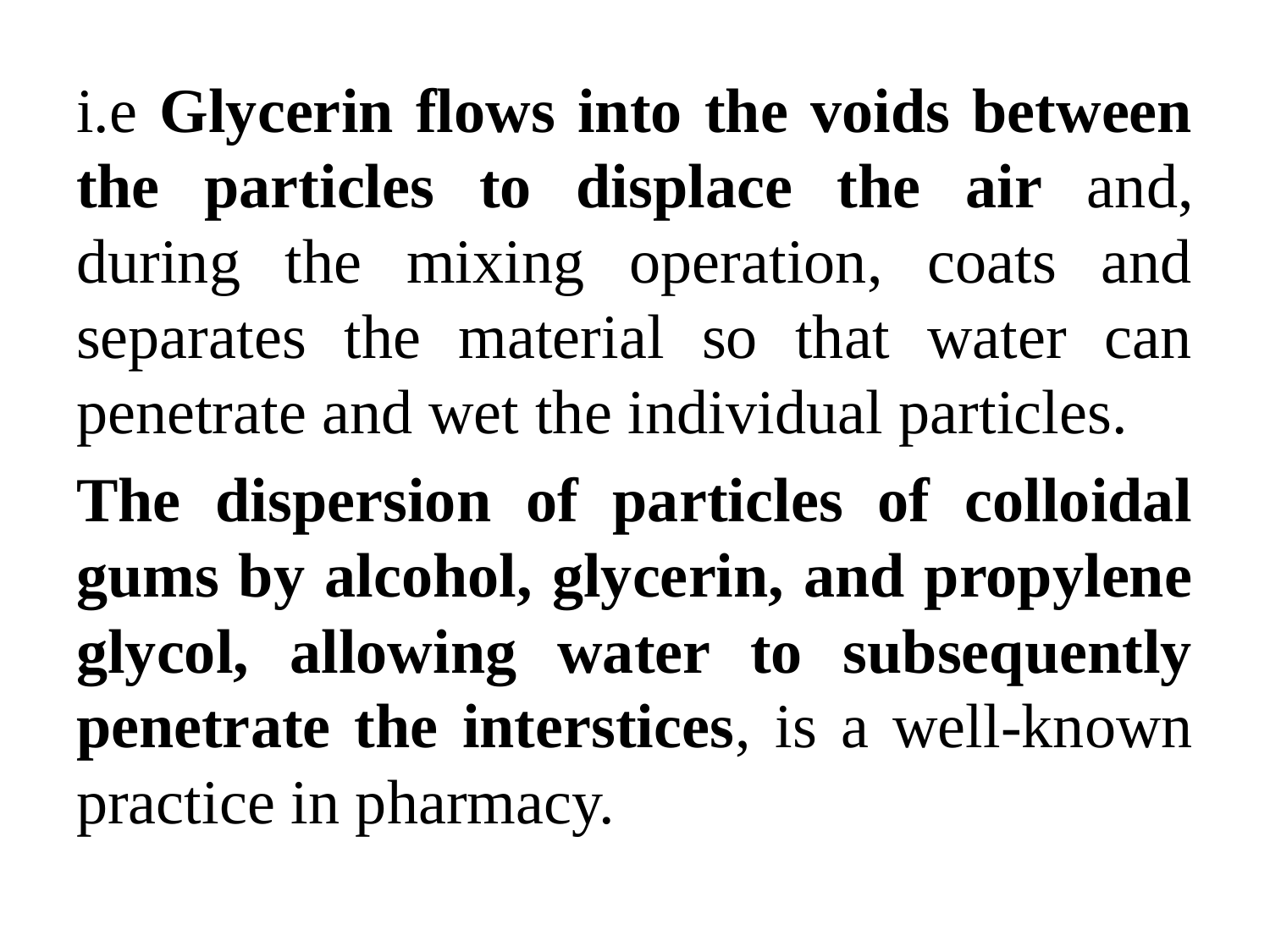

i.e Glycerin flows into the voids between the particles to displace the air and, during the mixing operation, coats and separates the material so that water can penetrate and wet the individual particles.
The dispersion of particles of colloidal gums by alcohol, glycerin, and propylene glycol, allowing water to subsequently penetrate the interstices, is a well-known practice in pharmacy.